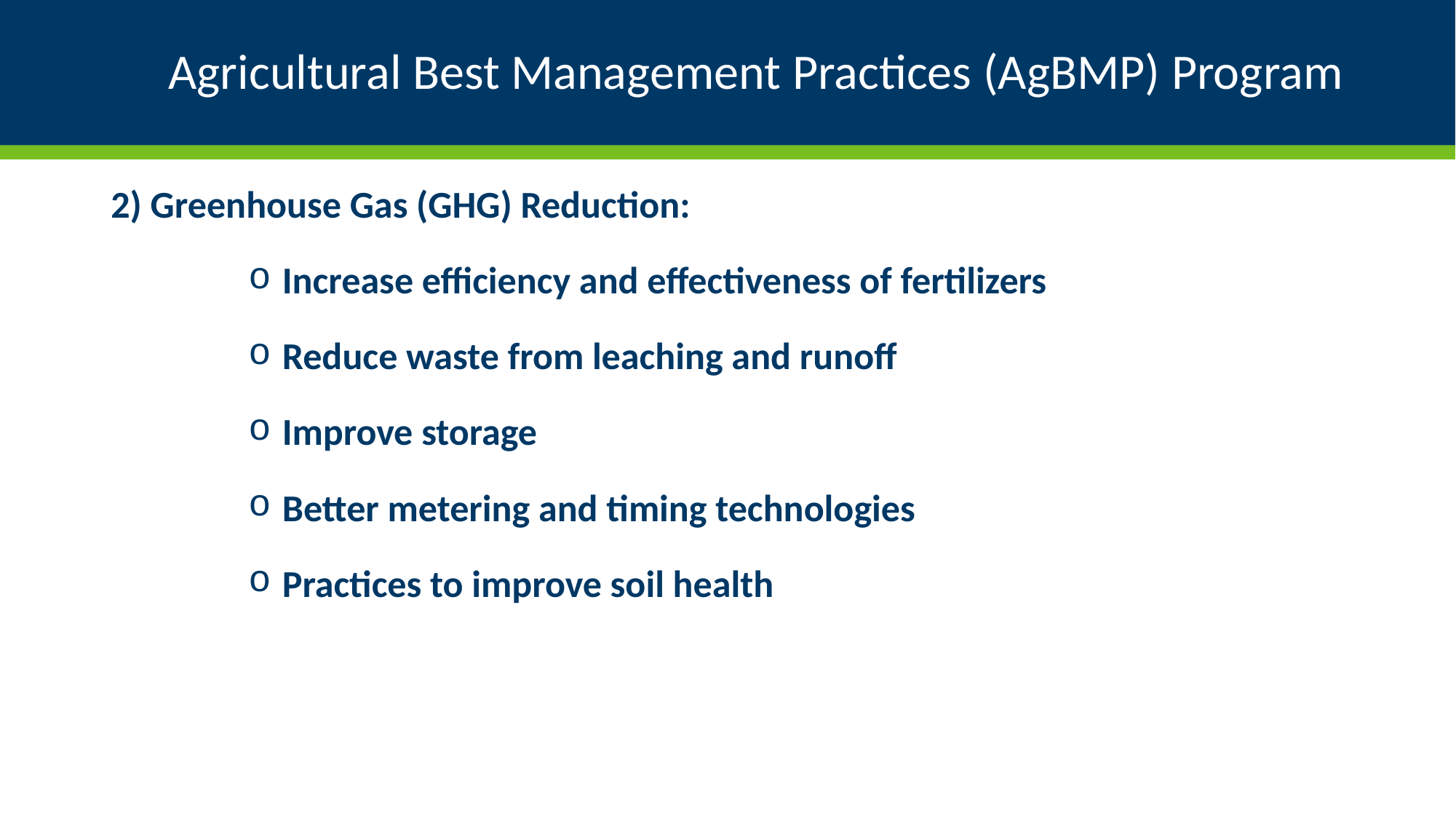

# Agricultural Best Management Practices (AgBMP) Program
2) Greenhouse Gas (GHG) Reduction:
Increase efficiency and effectiveness of fertilizers
Reduce waste from leaching and runoff
Improve storage
Better metering and timing technologies
Practices to improve soil health